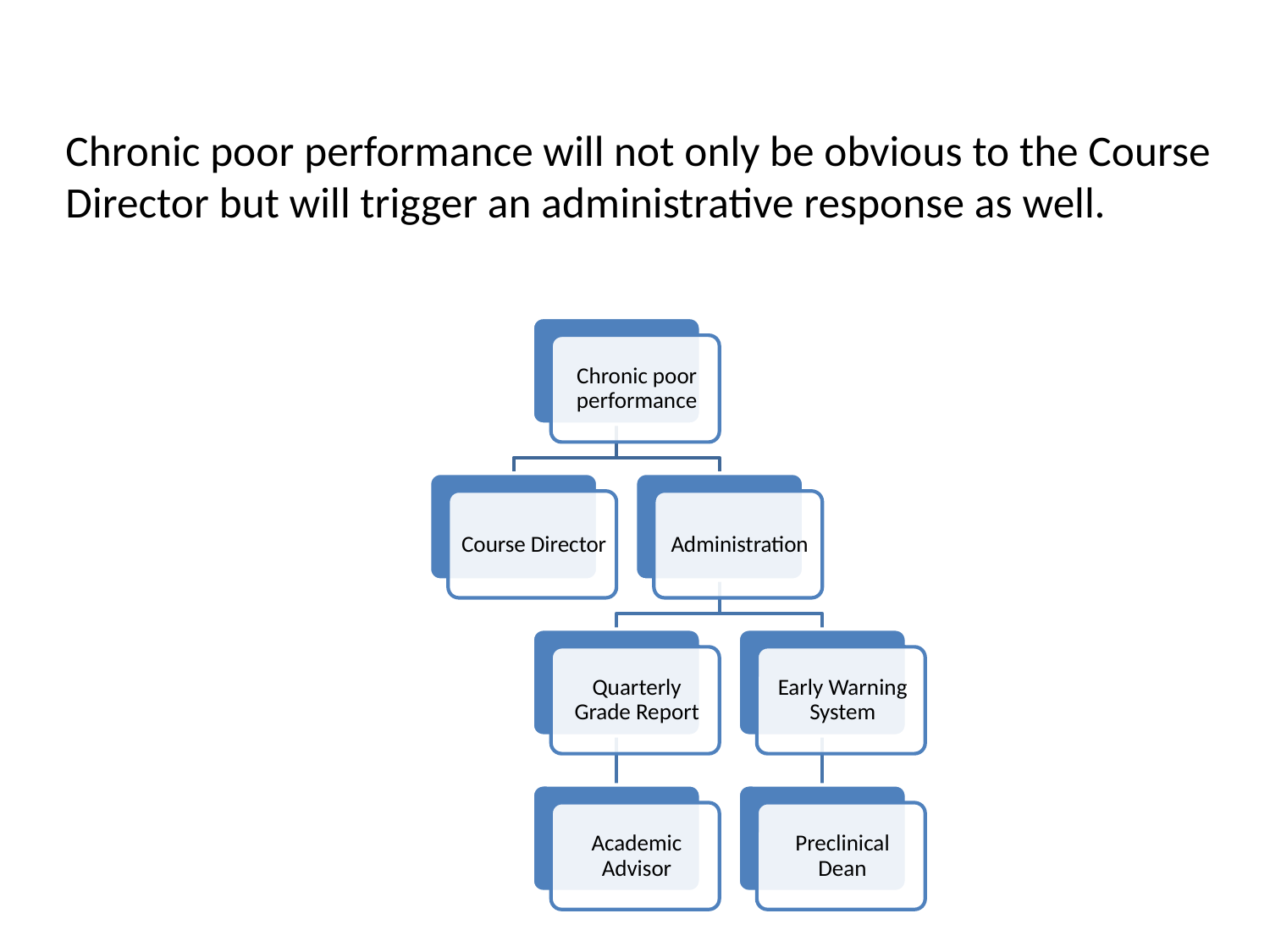

# Chronic poor performance will not only be obvious to the Course Director but will trigger an administrative response as well.
Chronic poor performance
Course Director
Administration
Quarterly Grade Report
Academic Advisor
Early Warning System
Preclinical Dean